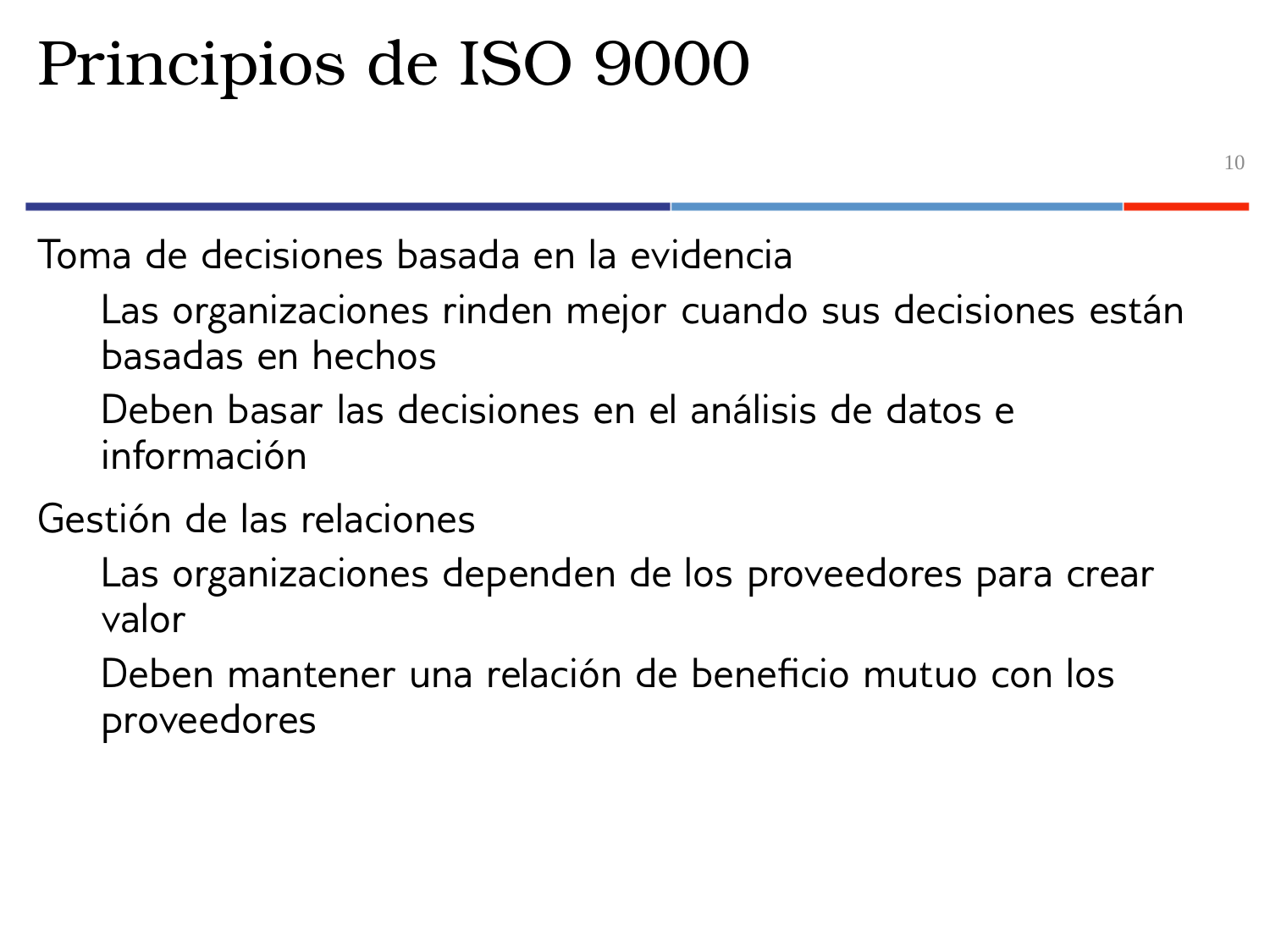

# Principios de ISO 9000
10
Toma de decisiones basada en la evidencia
Las organizaciones rinden mejor cuando sus decisiones están basadas en hechos
Deben basar las decisiones en el análisis de datos e información
Gestión de las relaciones
Las organizaciones dependen de los proveedores para crear valor
Deben mantener una relación de beneficio mutuo con los proveedores